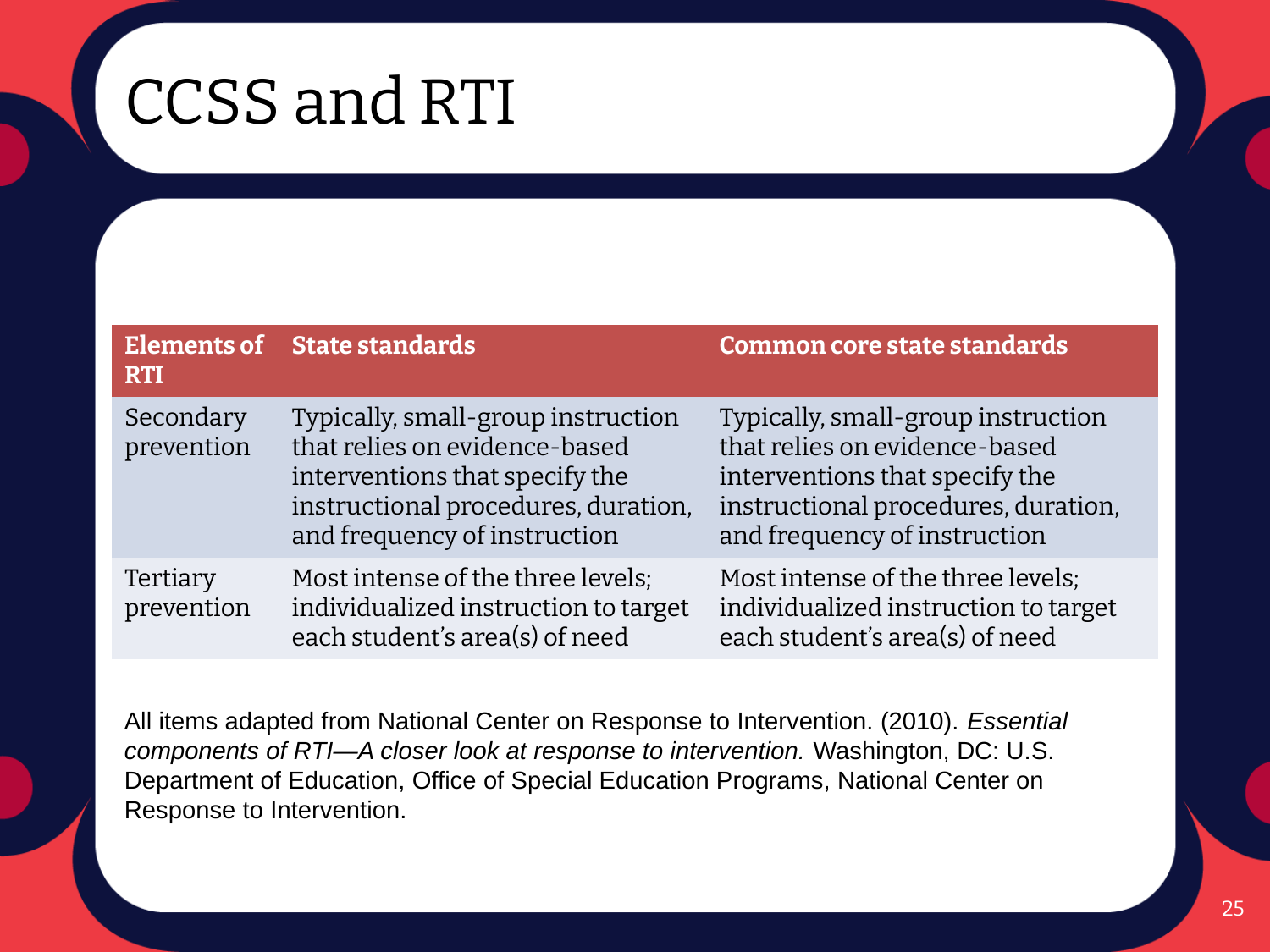

# CCSS and RTI
| Elements of RTI | State standards | Common core state standards |
| --- | --- | --- |
| Secondary prevention | Typically, small-group instruction that relies on evidence-based interventions that specify the instructional procedures, duration, and frequency of instruction | Typically, small-group instruction that relies on evidence-based interventions that specify the instructional procedures, duration, and frequency of instruction |
| Tertiary prevention | Most intense of the three levels; individualized instruction to target each student’s area(s) of need | Most intense of the three levels; individualized instruction to target each student’s area(s) of need |
All items adapted from National Center on Response to Intervention. (2010). Essential components of RTI—A closer look at response to intervention. Washington, DC: U.S. Department of Education, Office of Special Education Programs, National Center on Response to Intervention.
25